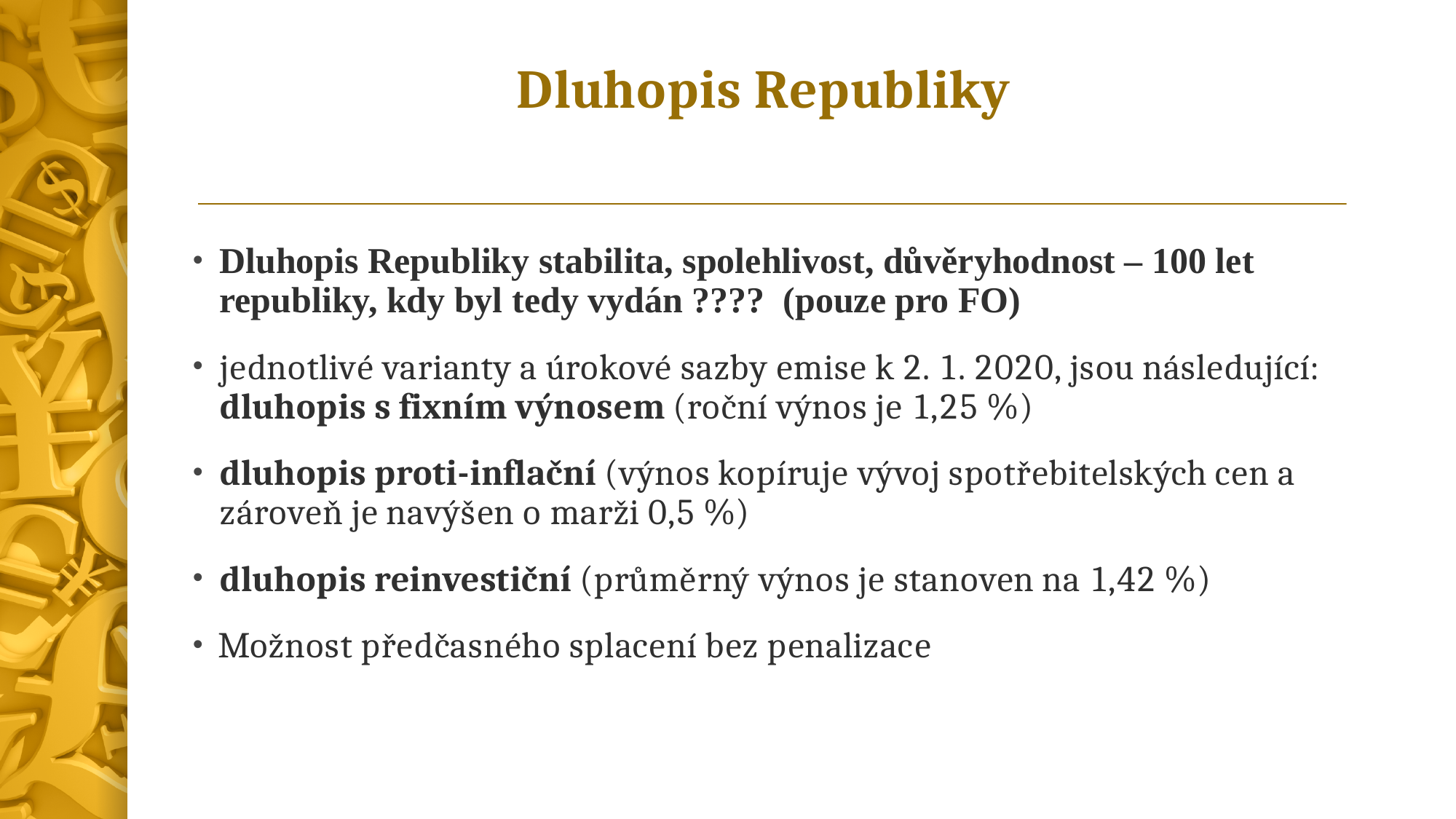

# Dluhopis Republiky
Dluhopis Republiky stabilita, spolehlivost, důvěryhodnost – 100 let republiky, kdy byl tedy vydán ????  (pouze pro FO)
jednotlivé varianty a úrokové sazby emise k 2. 1. 2020, jsou následující:
dluhopis s fixním výnosem (roční výnos je 1,25 %)
dluhopis proti-inflační (výnos kopíruje vývoj spotřebitelských cen a zároveň je navýšen o marži 0,5 %)
dluhopis reinvestiční (průměrný výnos je stanoven na 1,42 %)
Možnost předčasného splacení bez penalizace